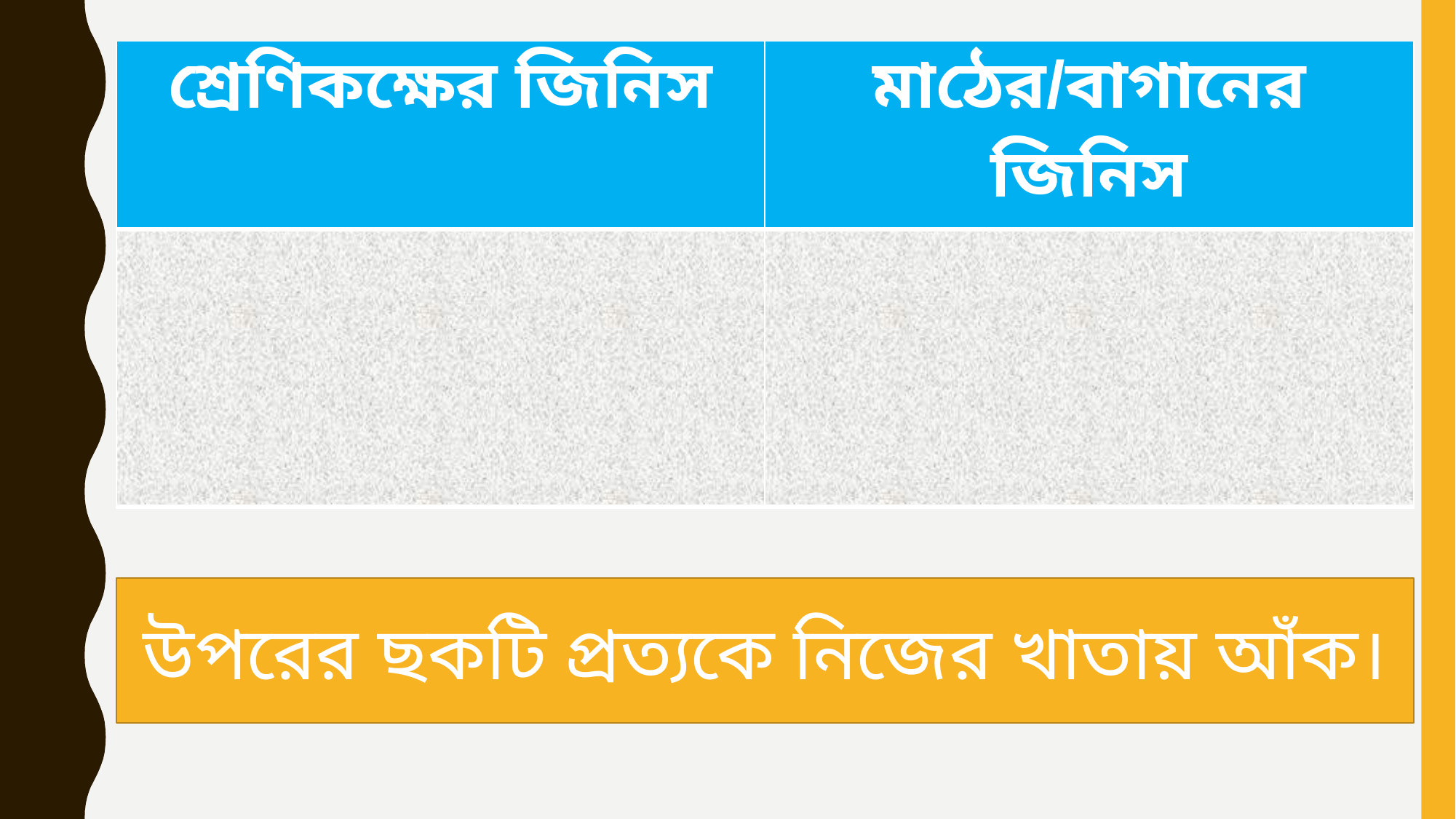

| শ্রেণিকক্ষের জিনিস | মাঠের/বাগানের জিনিস |
| --- | --- |
|  | sস |
| --- | --- |
উপরের ছকটি প্রত্যকে নিজের খাতায় আঁক।